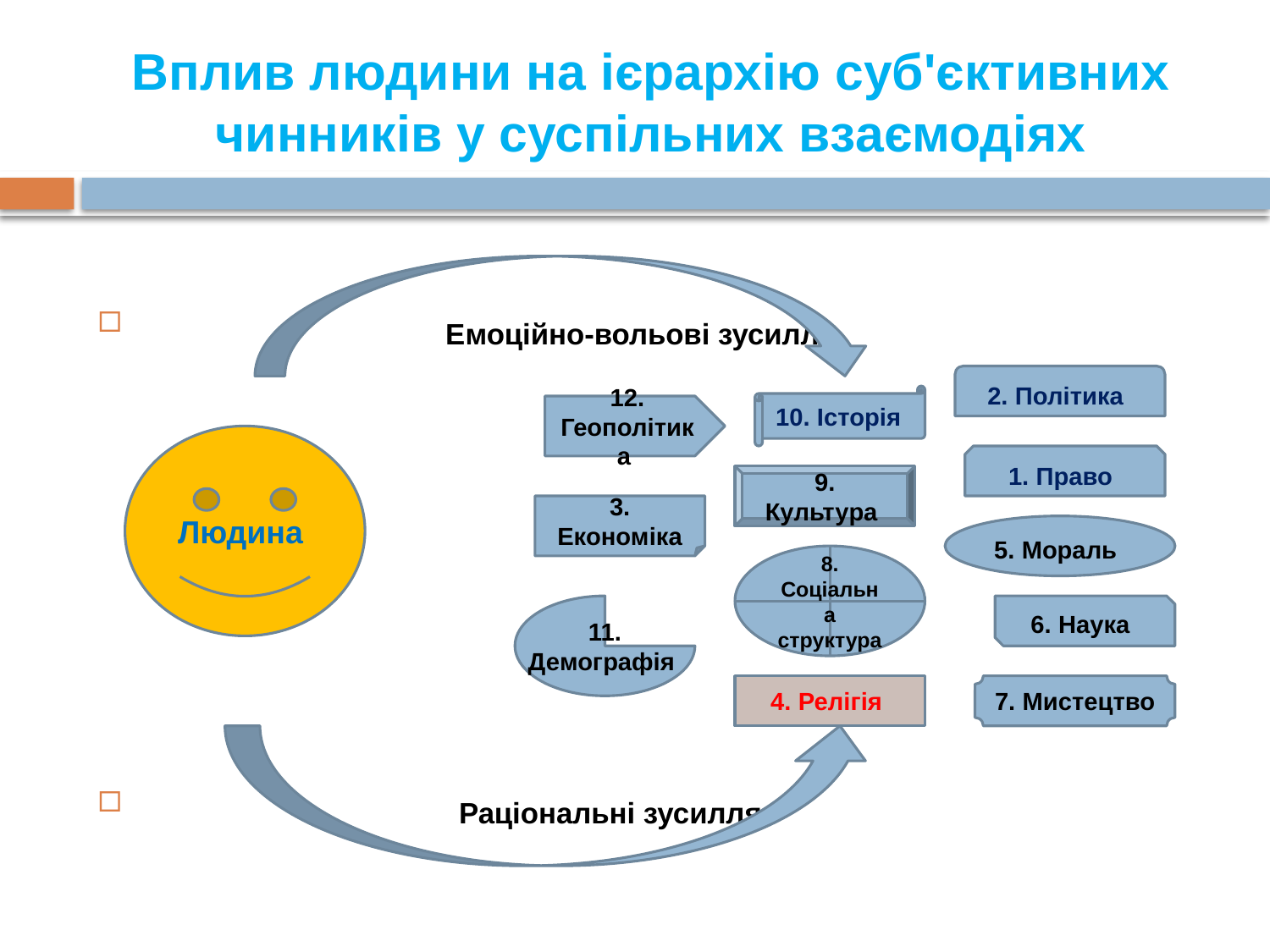

# Вплив людини на ієрархію суб'єктивних чинників у суспільних взаємодіях

                       Емоційно-вольові зусилля

                        Раціональні зусилля

2. Політика
10. Історія
12. Геополітика
Людина
1. Право
9. Культура
3. Економіка
5. Мораль
8. Соціальна структура
11. Демографія
6. Наука
4. Релігія
7. Мистецтво